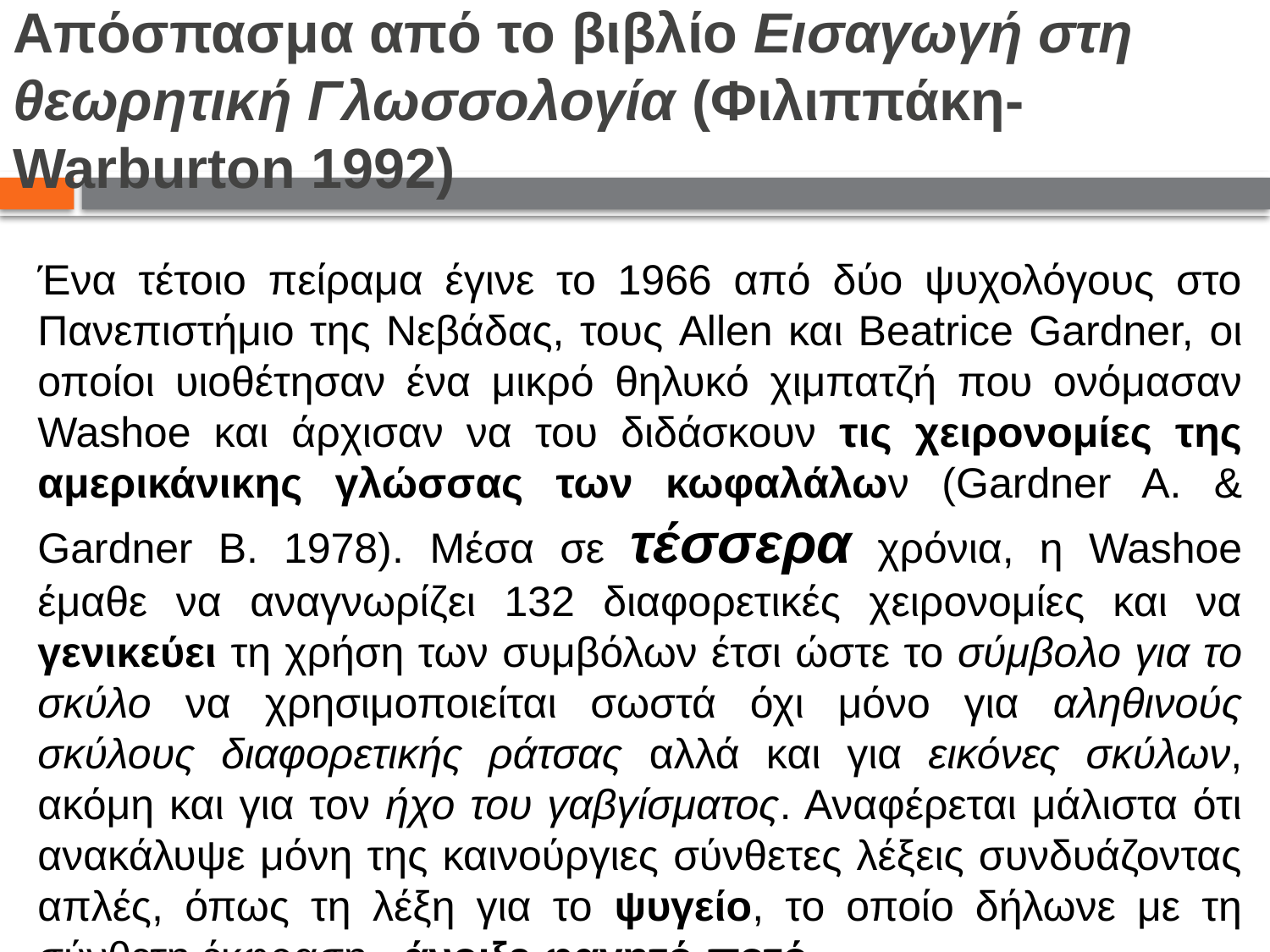

# Απόσπασμα από το βιβλίο Εισαγωγή στη θεωρητική Γλωσσολογία (Φιλιππάκη- Warburton 1992)
Ένα τέτοιο πείραμα έγινε το 1966 από δύο ψυχολόγους στο Πανεπιστήμιο της Νεβάδας, τους Allen και Beatrice Gardner, οι οποίοι υιοθέτησαν ένα μικρό θηλυκό χιμπατζή που ονόμασαν Washoe και άρχισαν να του διδάσκουν τις χειρονομίες της αμερικάνικης γλώσσας των κωφαλάλων (Gardner A. & Gardner B. 1978). Μέσα σε τέσσερα χρόνια, η Washoe έμαθε να αναγνωρίζει 132 διαφορετικές χειρονομίες και να γενικεύει τη χρήση των συμβόλων έτσι ώστε το σύμβολο για το σκύλο να χρησιμοποιείται σωστά όχι μόνο για αληθινούς σκύλους διαφορετικής ράτσας αλλά και για εικόνες σκύλων, ακόμη και για τον ήχο του γαβγίσματος. Αναφέρεται μάλιστα ότι ανακάλυψε μόνη της καινούργιες σύνθετες λέξεις συνδυάζοντας απλές, όπως τη λέξη για το ψυγείο, το οποίο δήλωνε με τη σύνθετη έκφραση «άνοιξε-φαγητό-ποτό».